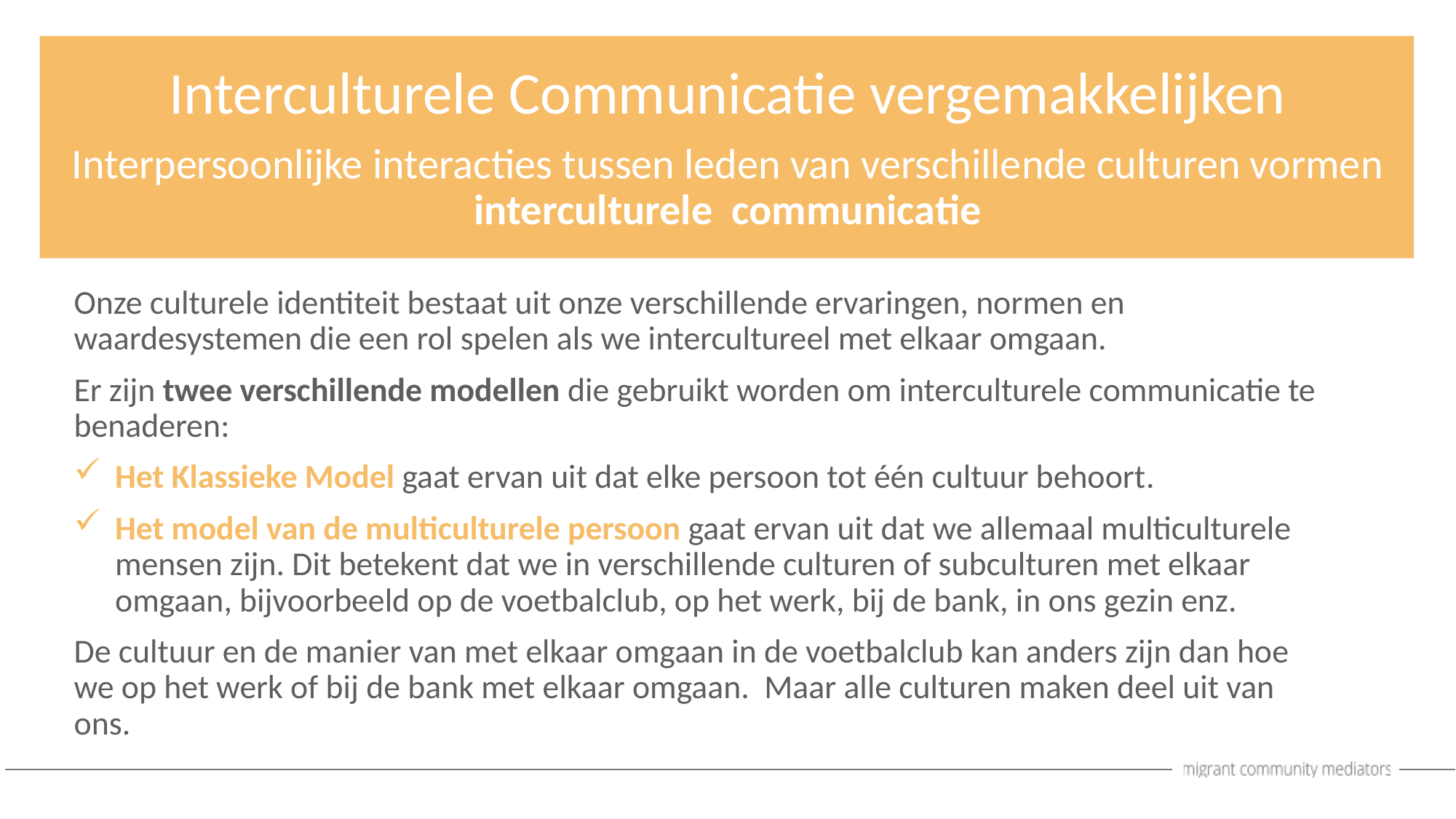

Interculturele Communicatie vergemakkelijken
Interpersoonlijke interacties tussen leden van verschillende culturen vormen interculturele  communicatie
Onze culturele identiteit bestaat uit onze verschillende ervaringen, normen en waardesystemen die een rol spelen als we intercultureel met elkaar omgaan.
Er zijn twee verschillende modellen die gebruikt worden om interculturele communicatie te benaderen:
Het Klassieke Model gaat ervan uit dat elke persoon tot één cultuur behoort.
Het model van de multiculturele persoon gaat ervan uit dat we allemaal multiculturele mensen zijn. Dit betekent dat we in verschillende culturen of subculturen met elkaar omgaan, bijvoorbeeld op de voetbalclub, op het werk, bij de bank, in ons gezin enz.
De cultuur en de manier van met elkaar omgaan in de voetbalclub kan anders zijn dan hoe we op het werk of bij de bank met elkaar omgaan.  Maar alle culturen maken deel uit van ons.